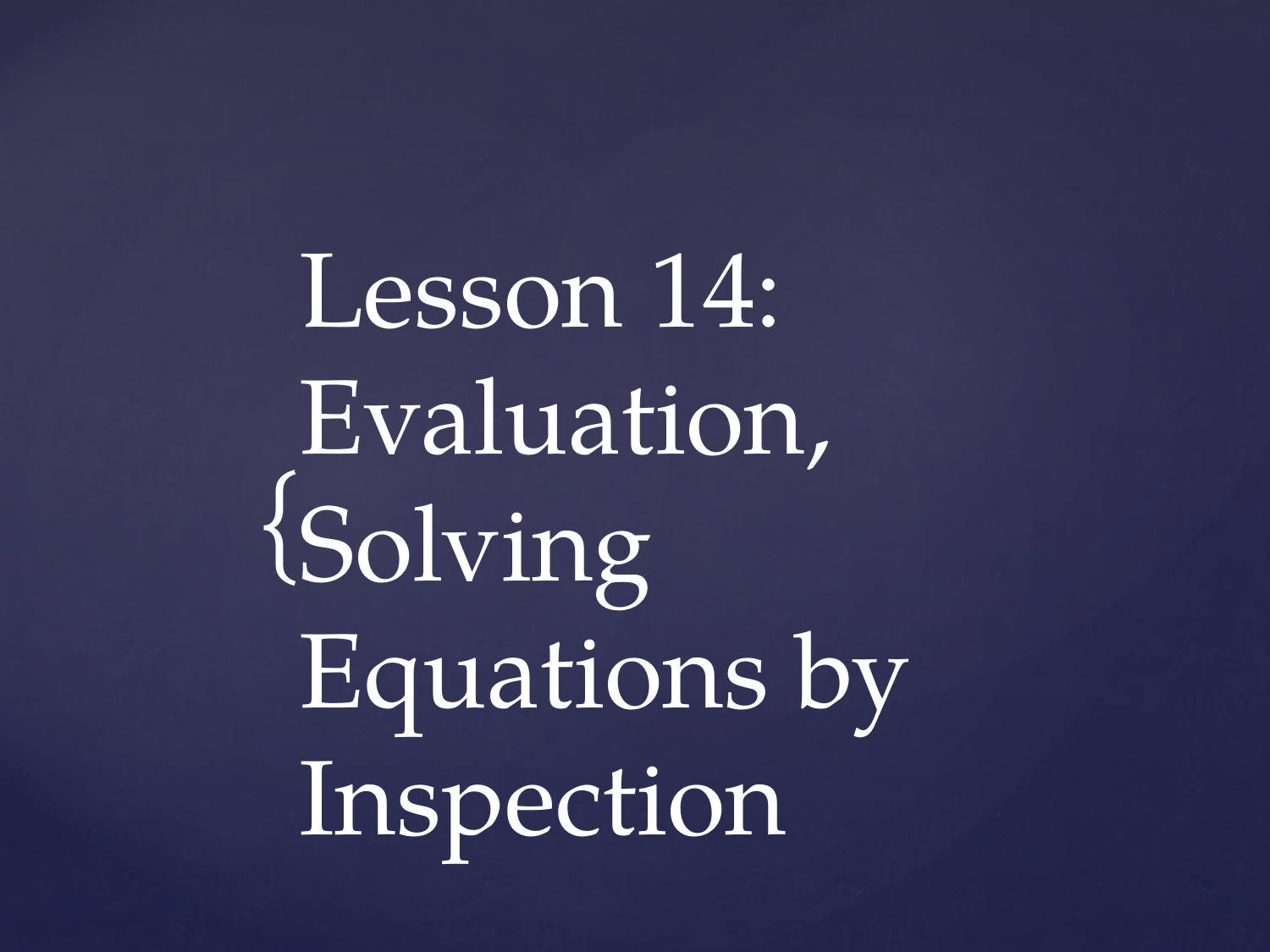

# Lesson 14: Evaluation, Solving Equations by Inspection